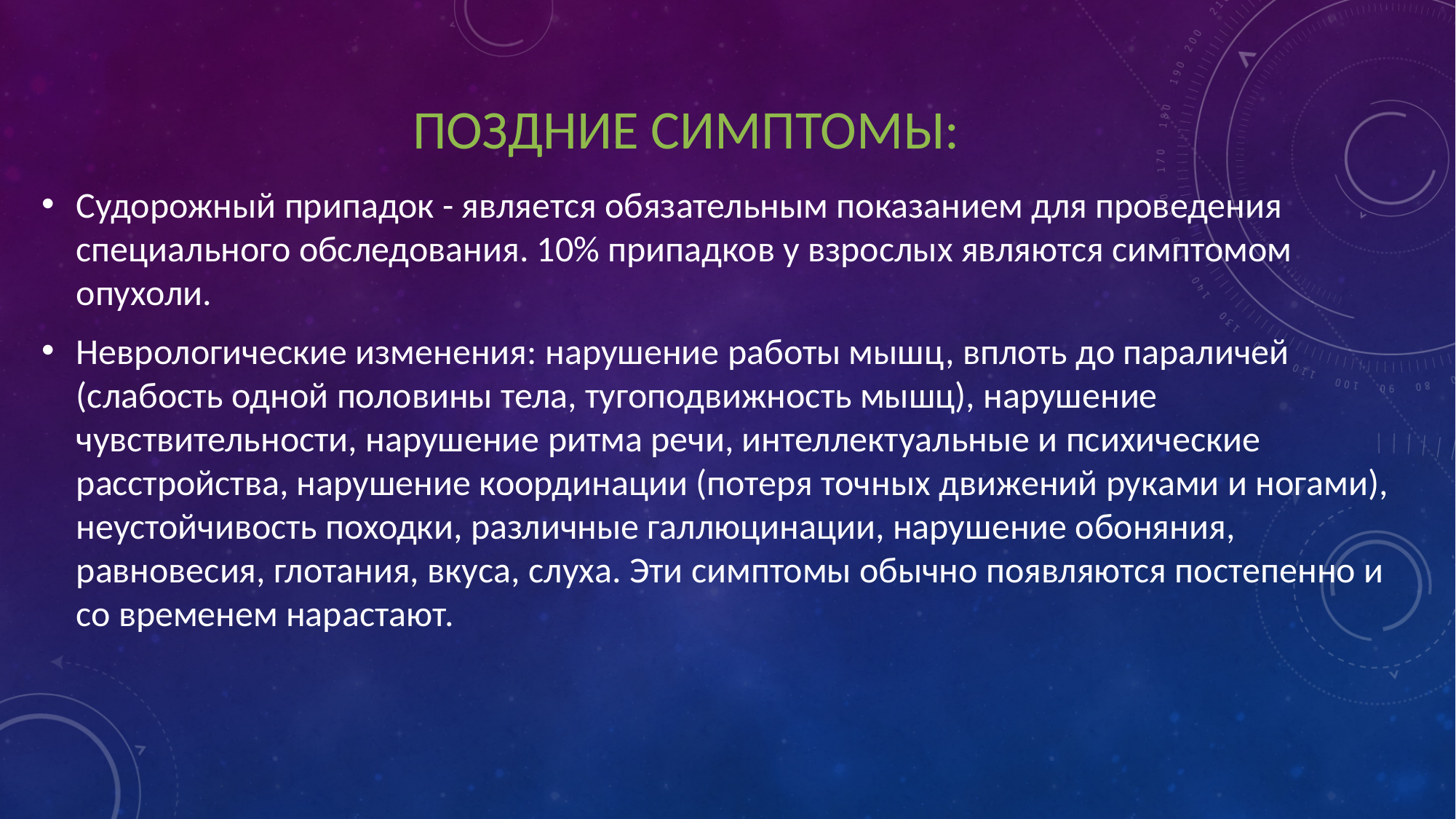

# Поздние симптомы:
Судорожный припадок - является обязательным показанием для проведения специального обследования. 10% припадков у взрослых являются симптомом опухоли.
Неврологические изменения: нарушение работы мышц, вплоть до параличей (слабость одной половины тела, тугоподвижность мышц), нарушение чувствительности, нарушение ритма речи, интеллектуальные и психические расстройства, нарушение координации (потеря точных движений руками и ногами), неустойчивость походки, различные галлюцинации, нарушение обоняния, равновесия, глотания, вкуса, слуха. Эти симптомы обычно появляются постепенно и со временем нарастают.